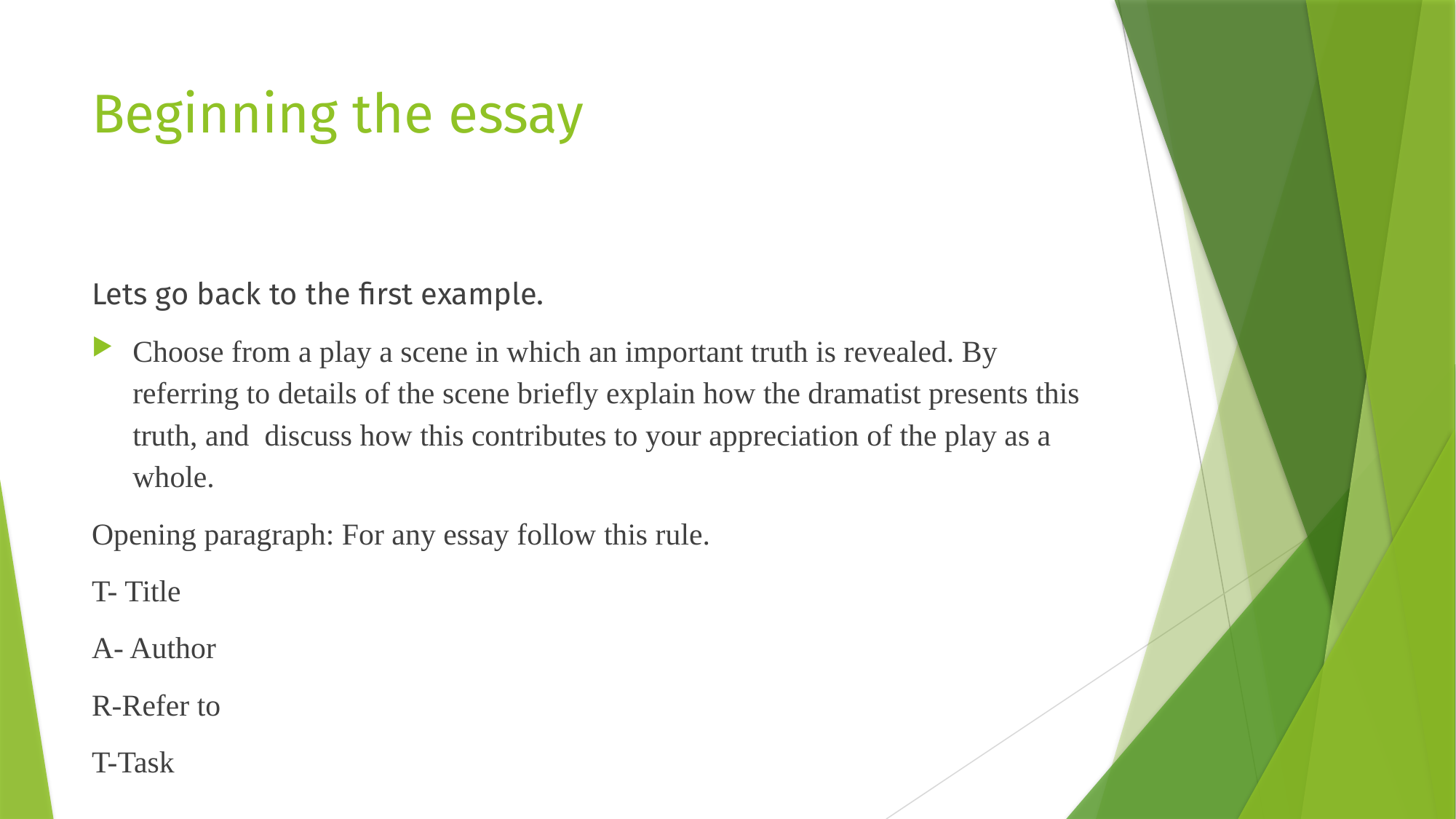

# Beginning the essay
Lets go back to the first example.
Choose from a play a scene in which an important truth is revealed. By referring to details of the scene briefly explain how the dramatist presents this truth, and  discuss how this contributes to your appreciation of the play as a whole.
Opening paragraph: For any essay follow this rule.
T- Title
A- Author
R-Refer to
T-Task